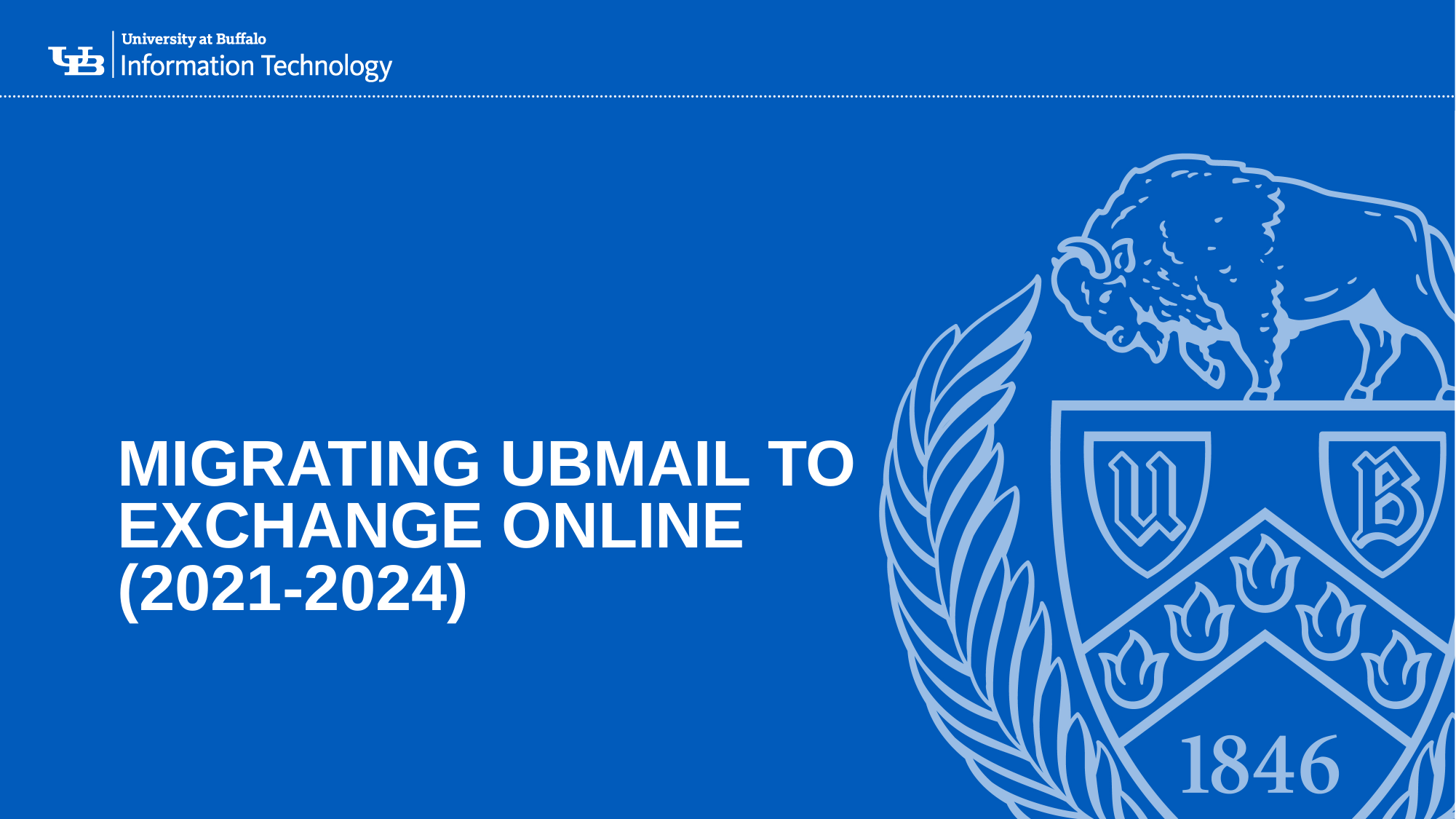

# Migrating UBmail to Exchange Online (2021-2024)